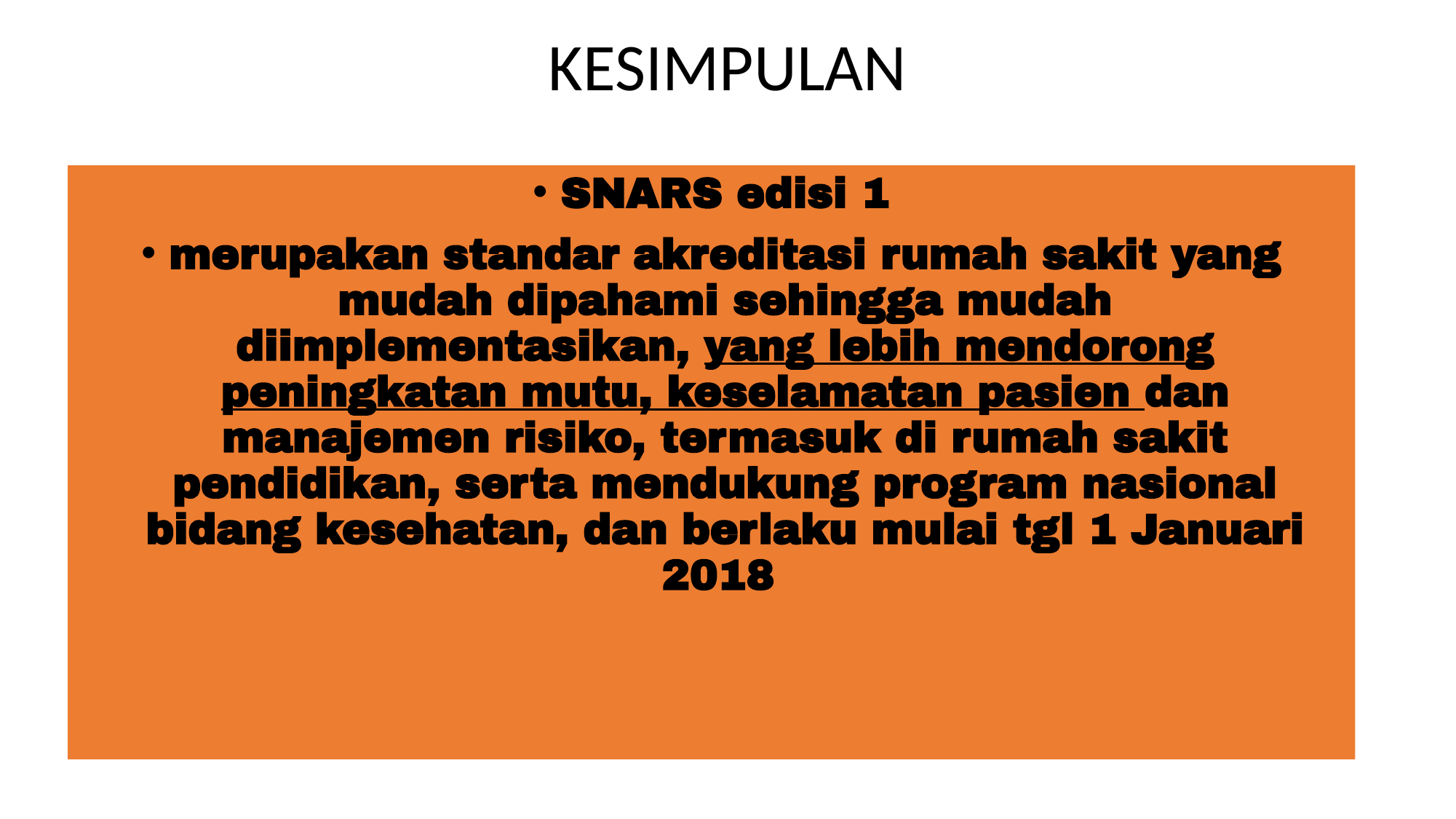

# KESIMPULAN
SNARS edisi 1
merupakan standar akreditasi rumah sakit yang mudah dipahami sehingga mudah diimplementasikan, yang lebih mendorong peningkatan mutu, keselamatan pasien dan manajemen risiko, termasuk di rumah sakit pendidikan, serta mendukung program nasional bidang kesehatan, dan berlaku mulai tgl 1 Januari 2018